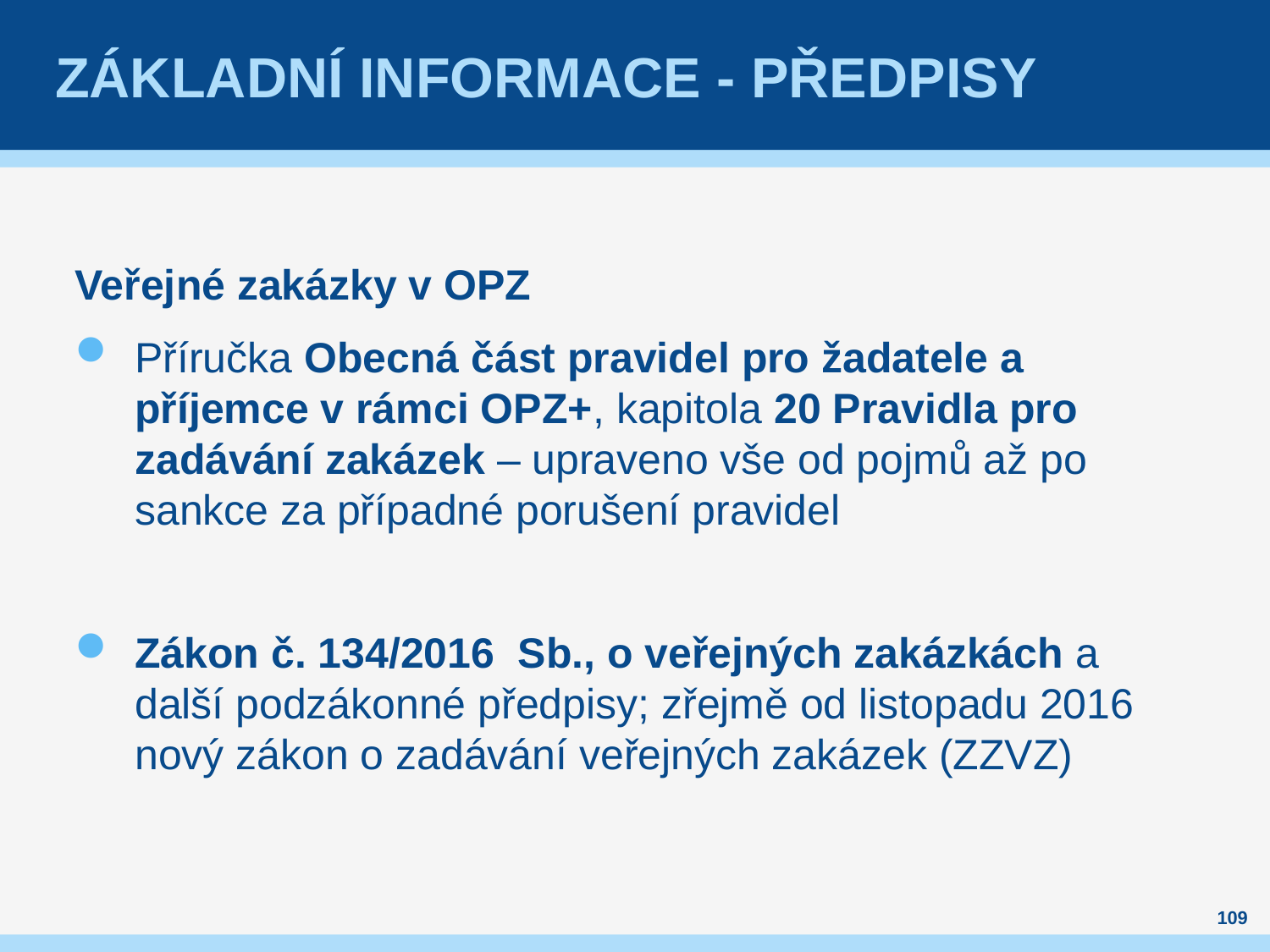

# Základní informace - předpisy

Veřejné zakázky v OPZ
Příručka Obecná část pravidel pro žadatele a příjemce v rámci OPZ+, kapitola 20 Pravidla pro zadávání zakázek – upraveno vše od pojmů až po sankce za případné porušení pravidel

Zákon č. 134/2016  Sb., o veřejných zakázkách a další podzákonné předpisy; zřejmě od listopadu 2016 nový zákon o zadávání veřejných zakázek (ZZVZ)

109